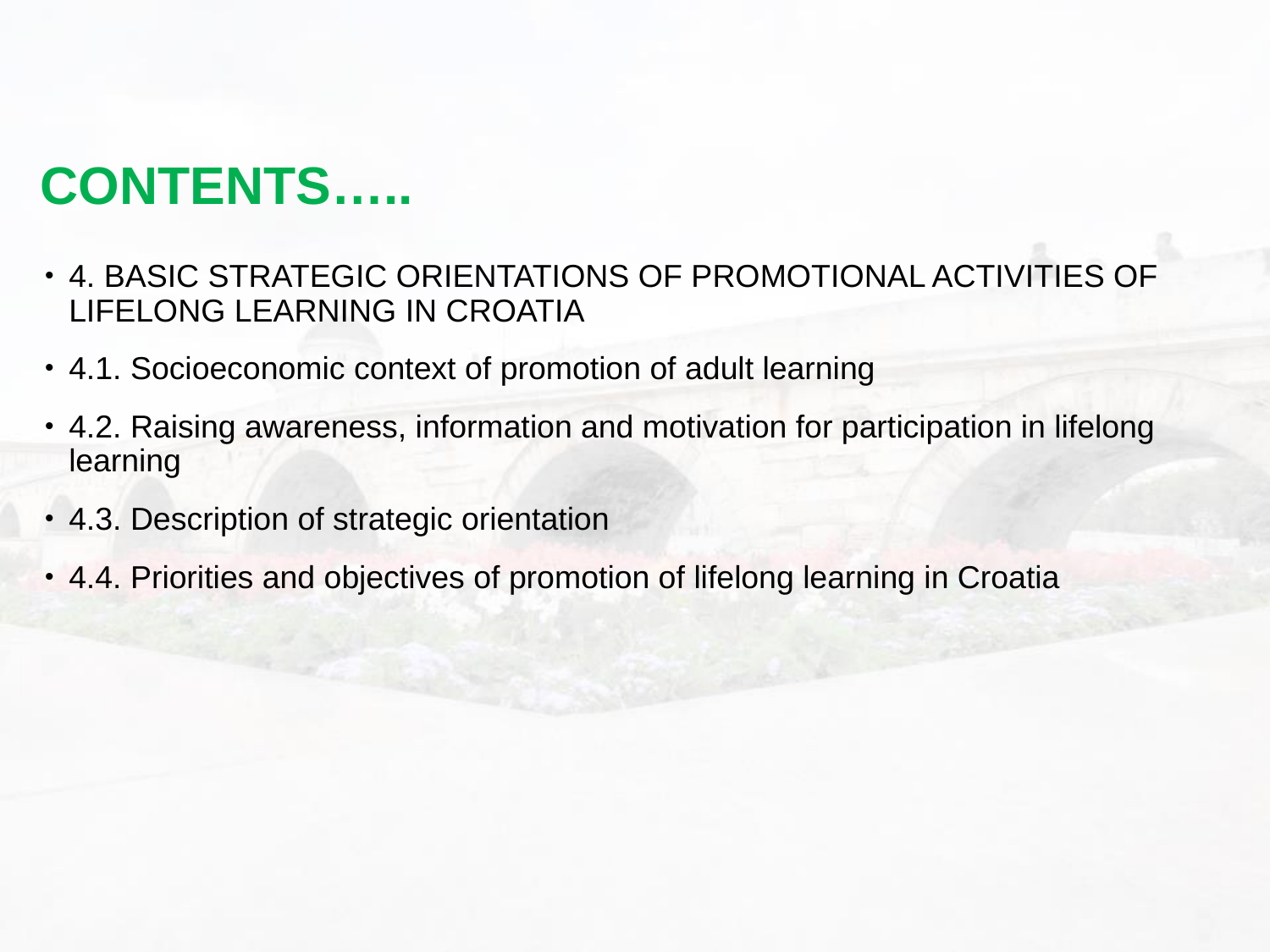

# Contents…..
4. BASIC STRATEGIC ORIENTATIONS OF PROMOTIONAL ACTIVITIES OF LIFELONG LEARNING IN CROATIA
4.1. Socioeconomic context of promotion of adult learning
4.2. Raising awareness, information and motivation for participation in lifelong learning
4.3. Description of strategic orientation
4.4. Priorities and objectives of promotion of lifelong learning in Croatia